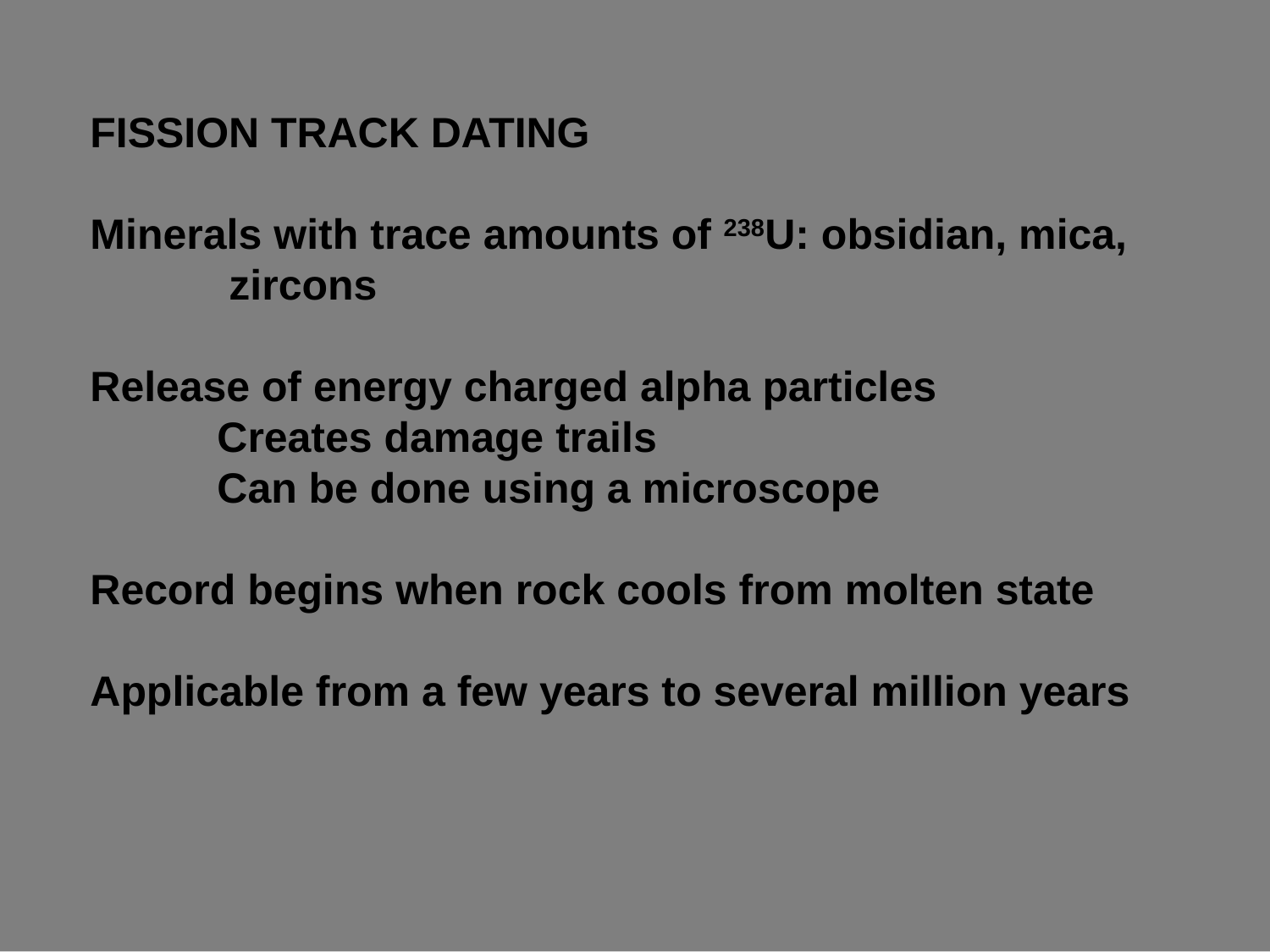

FISSION TRACK DATING

Minerals with trace amounts of 238U: obsidian, mica,
	 zircons

Release of energy charged alpha particles
	Creates damage trails
	Can be done using a microscope

Record begins when rock cools from molten state

Applicable from a few years to several million years